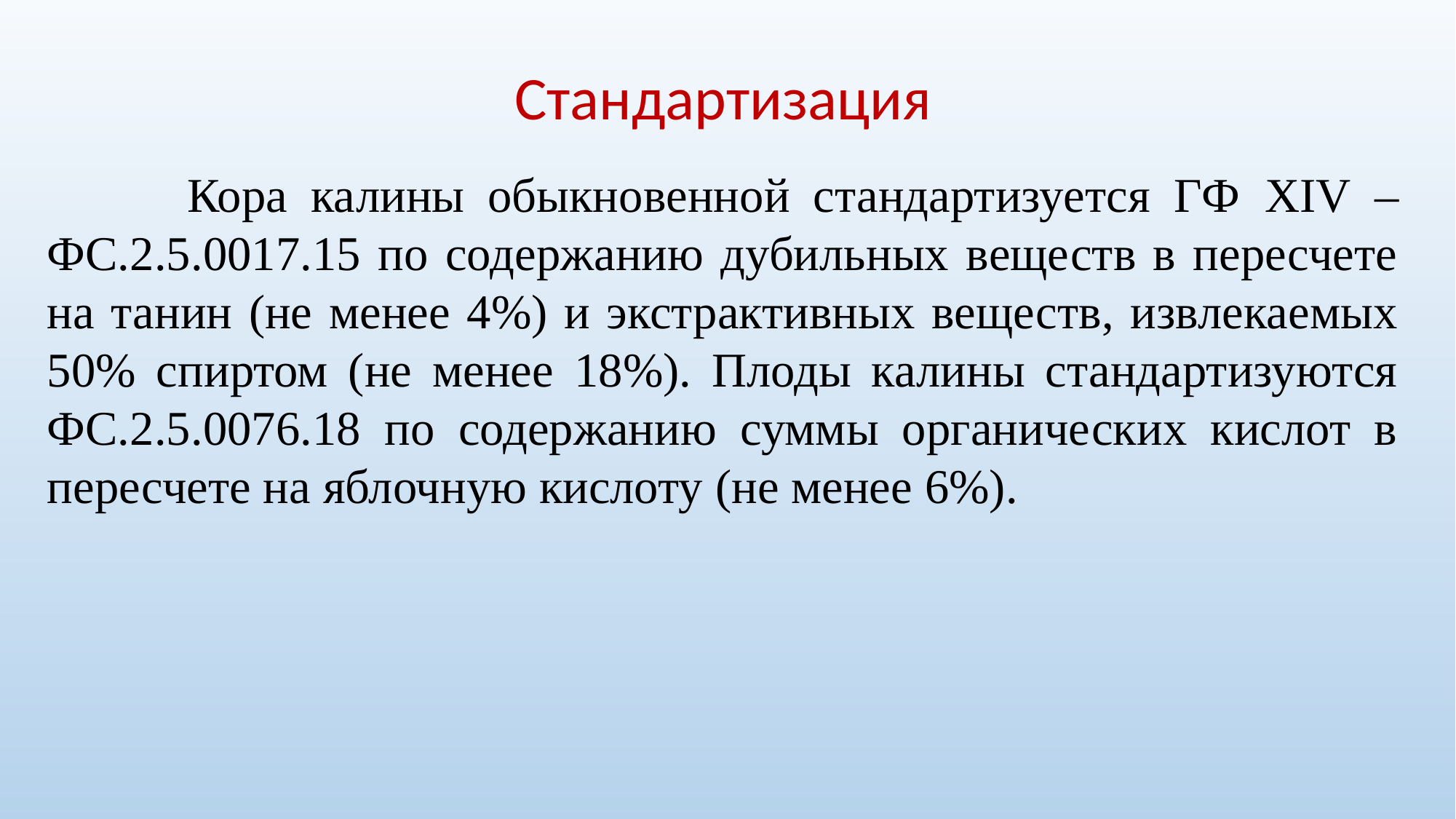

Стандартизация
      Кора калины обыкновенной стандартизуется ГФ XIV – ФС.2.5.0017.15 по содержанию дубильных веществ в пересчете на танин (не менее 4%) и экстрактивных веществ, извлекаемых 50% спиртом (не менее 18%). Плоды калины стандартизуются ФС.2.5.0076.18 по содержанию суммы органических кислот в пересчете на яблочную кислоту (не менее 6%).